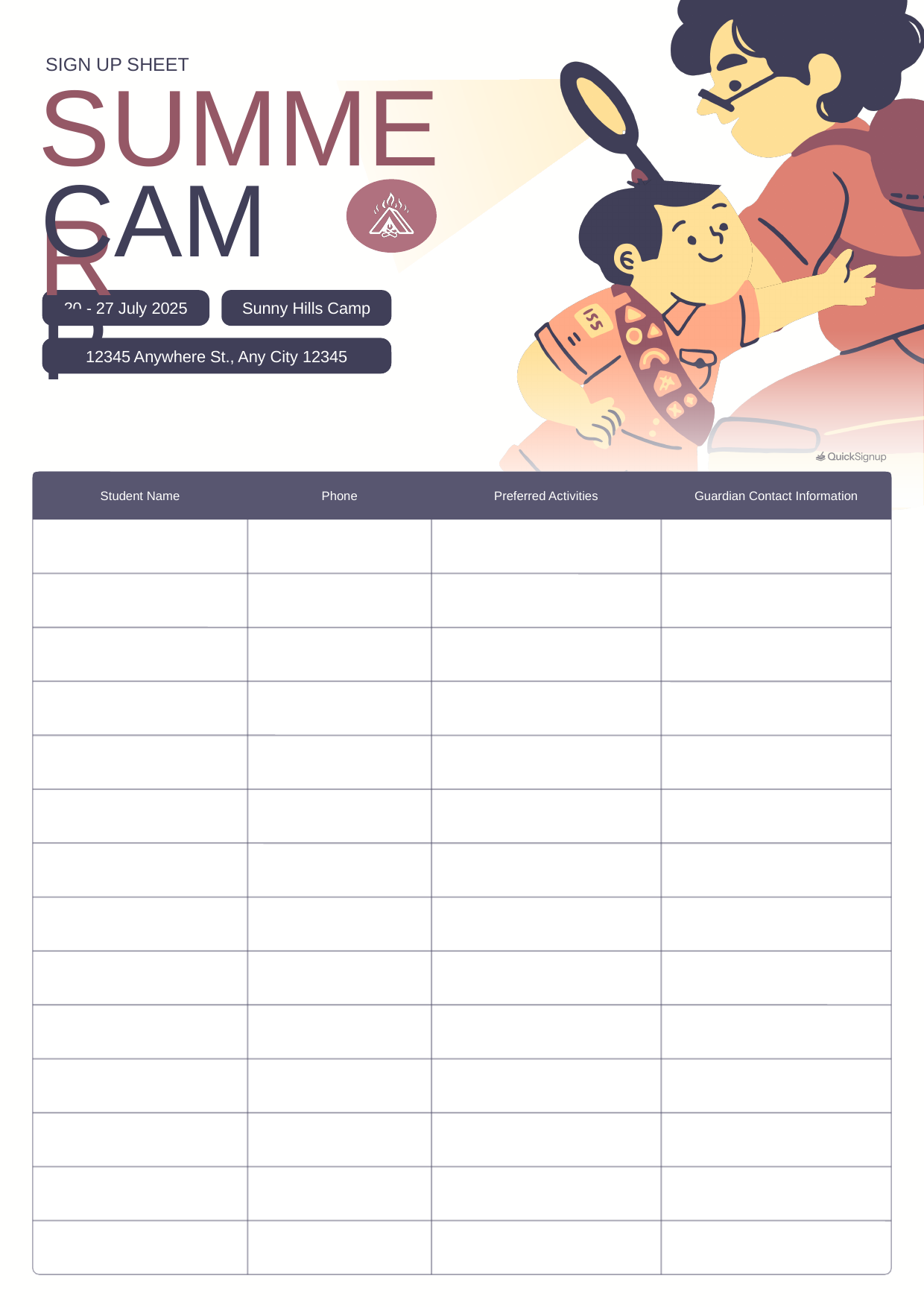

SIGN UP SHEET
SUMMER
CAMP
20 - 27 July 2025
Sunny Hills Camp
12345 Anywhere St., Any City 12345
Student Name
Phone
Preferred Activities
Guardian Contact Information